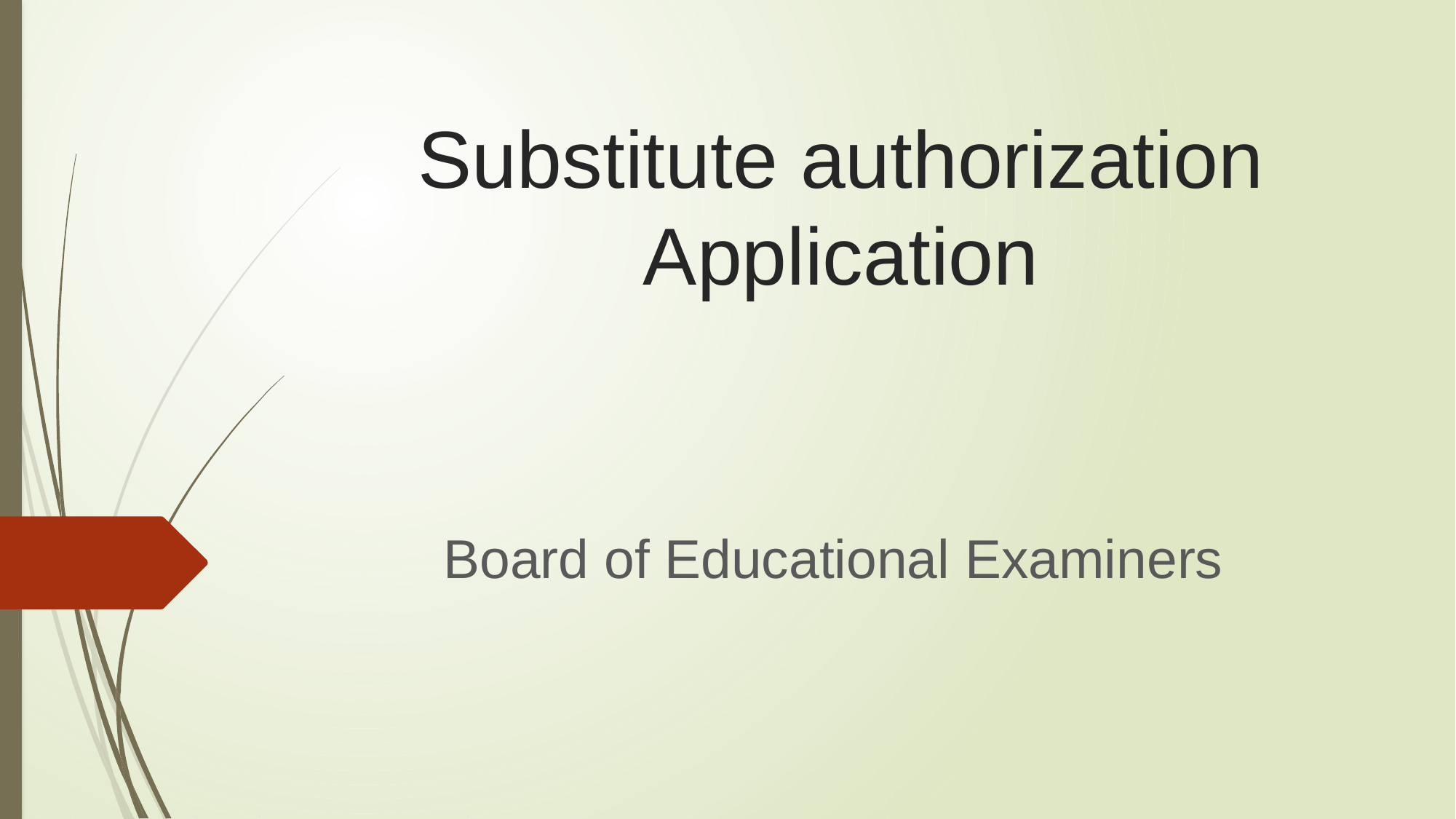

# Substitute authorization Application
Board of Educational Examiners